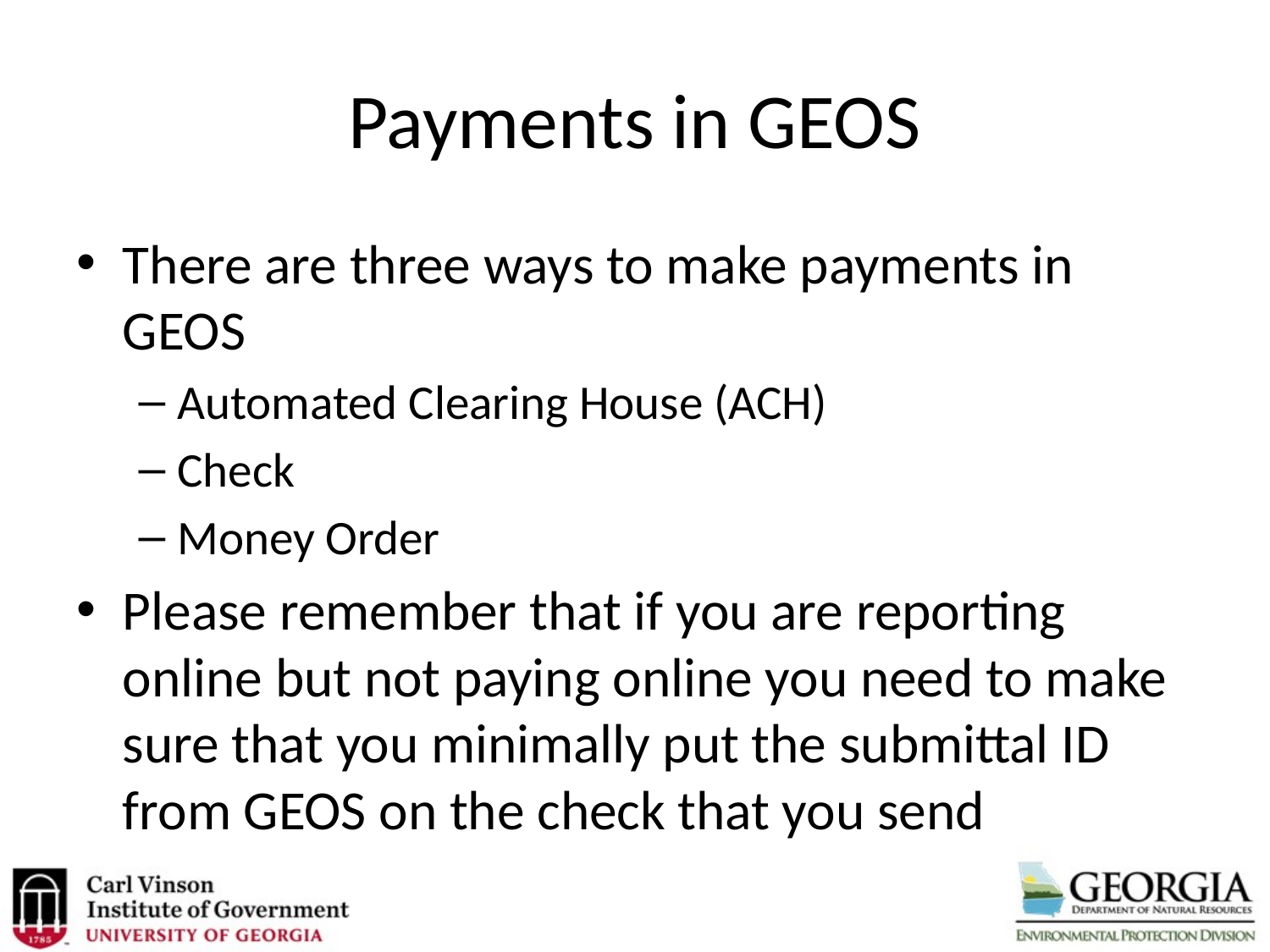

# Payments in GEOS
There are three ways to make payments in GEOS
Automated Clearing House (ACH)
Check
Money Order
Please remember that if you are reporting online but not paying online you need to make sure that you minimally put the submittal ID from GEOS on the check that you send